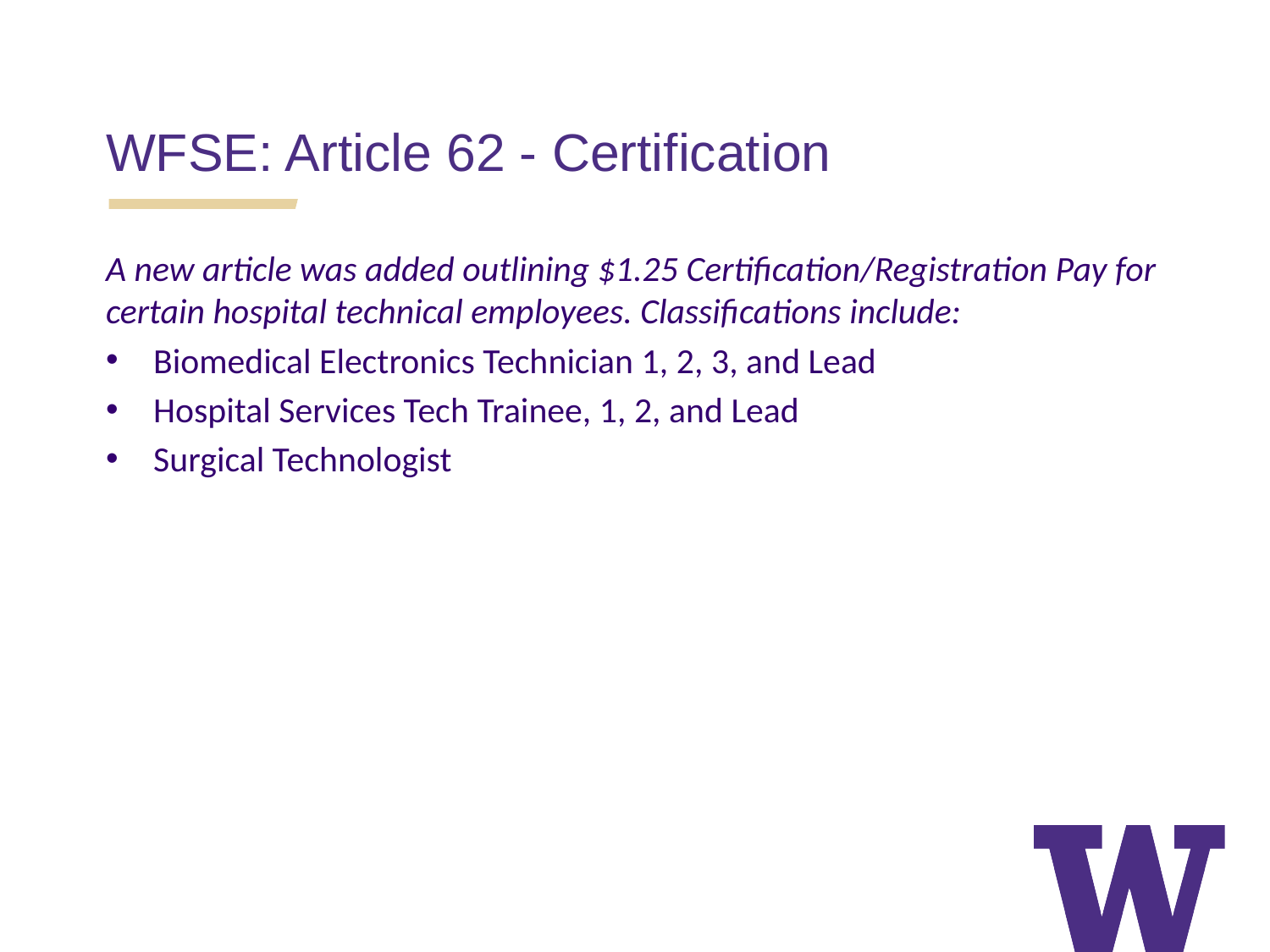

WFSE: Article 62 - Certification
A new article was added outlining $1.25 Certification/Registration Pay for certain hospital technical employees. Classifications include:
Biomedical Electronics Technician 1, 2, 3, and Lead
Hospital Services Tech Trainee, 1, 2, and Lead
Surgical Technologist